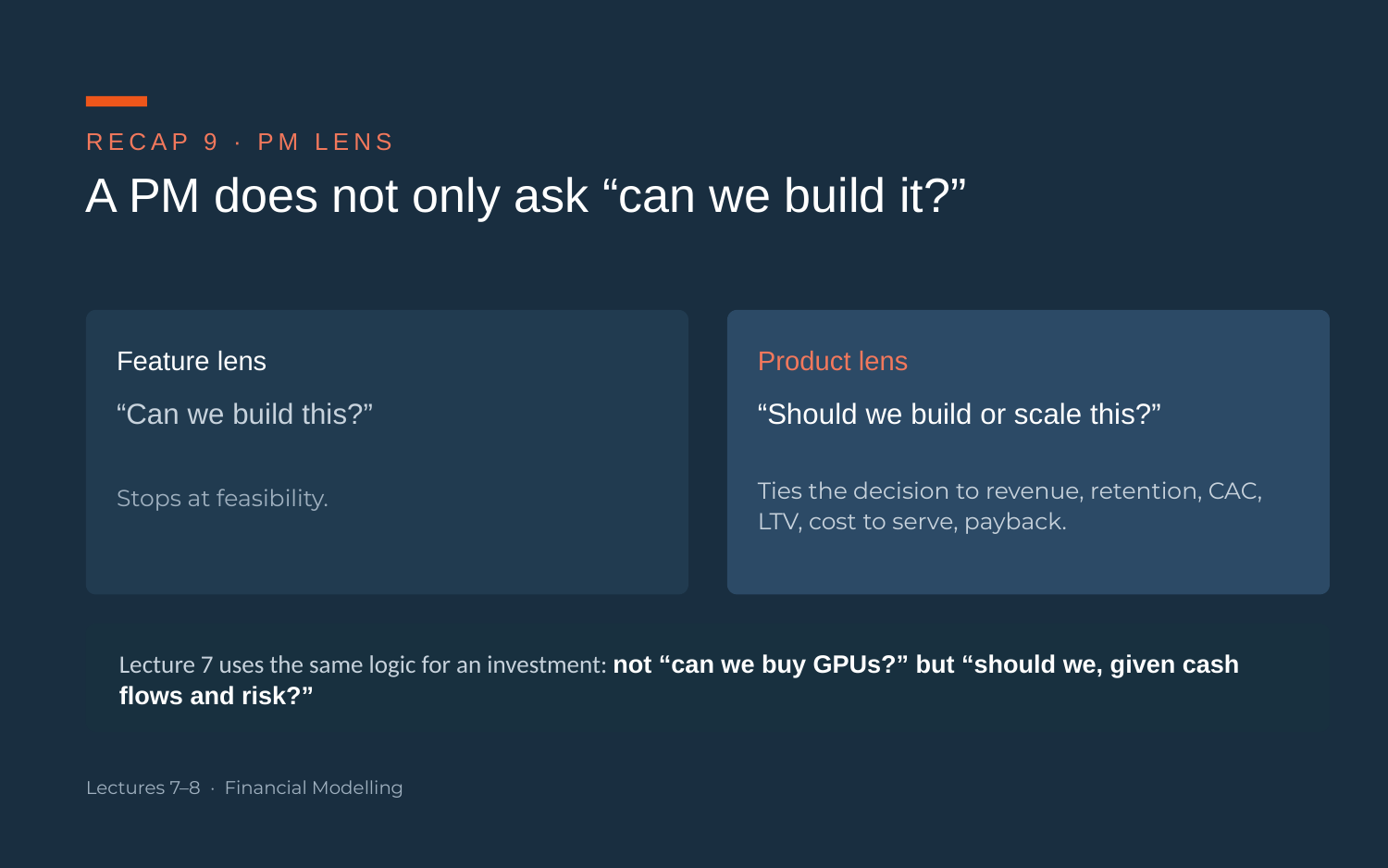

RECAP 9 · PM LENS
A PM does not only ask “can we build it?”

Feature lens
Product lens
“Can we build this?”
“Should we build or scale this?”
Ties the decision to revenue, retention, CAC, LTV, cost to serve, payback.
Stops at feasibility.

Lecture 7 uses the same logic for an investment: not “can we buy GPUs?” but “should we, given cash flows and risk?”
Lectures 7–8  ·  Financial Modelling